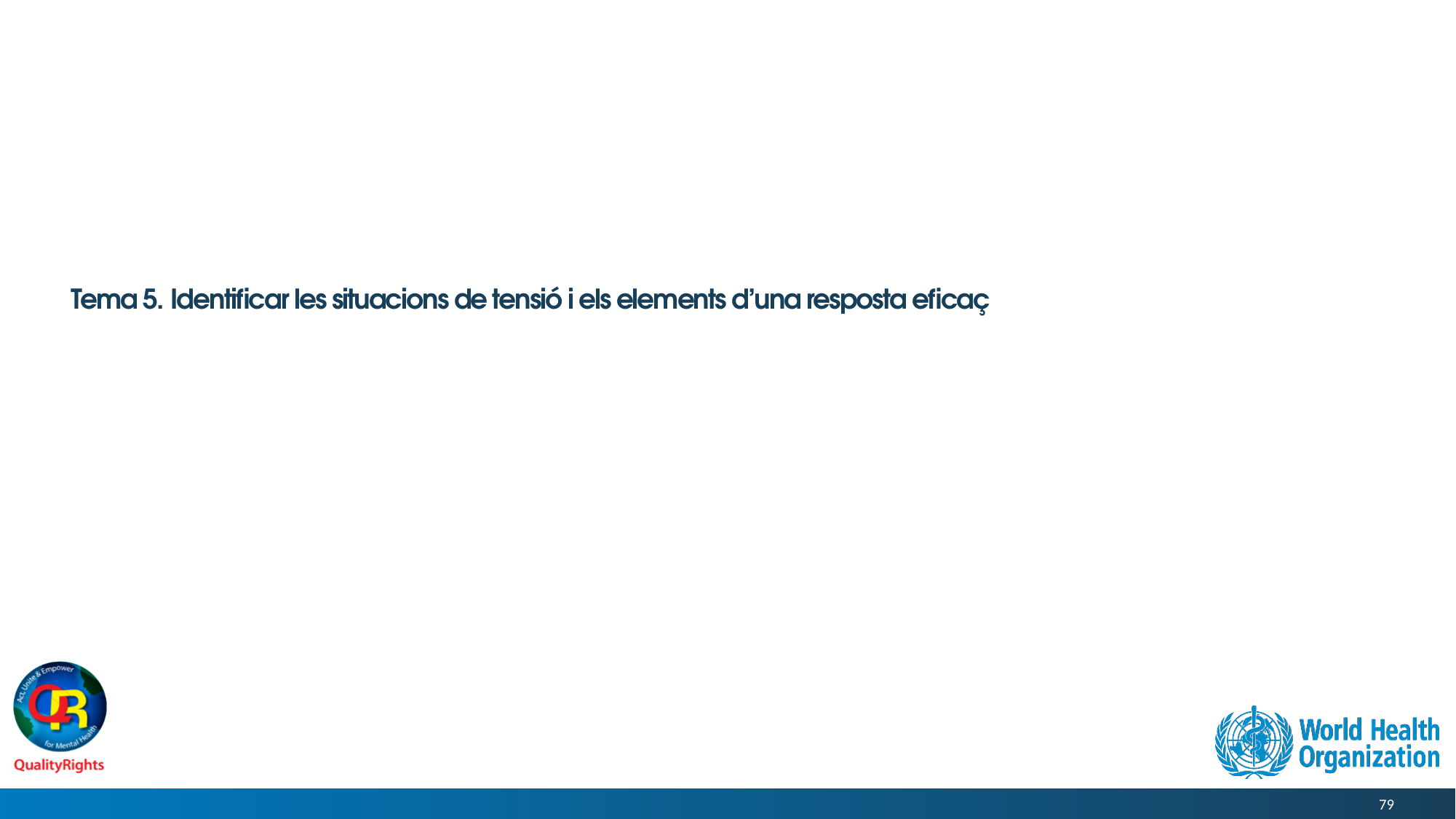

# Tema 5. Identificar les situacions de tensió i els elements d’una resposta eficaç